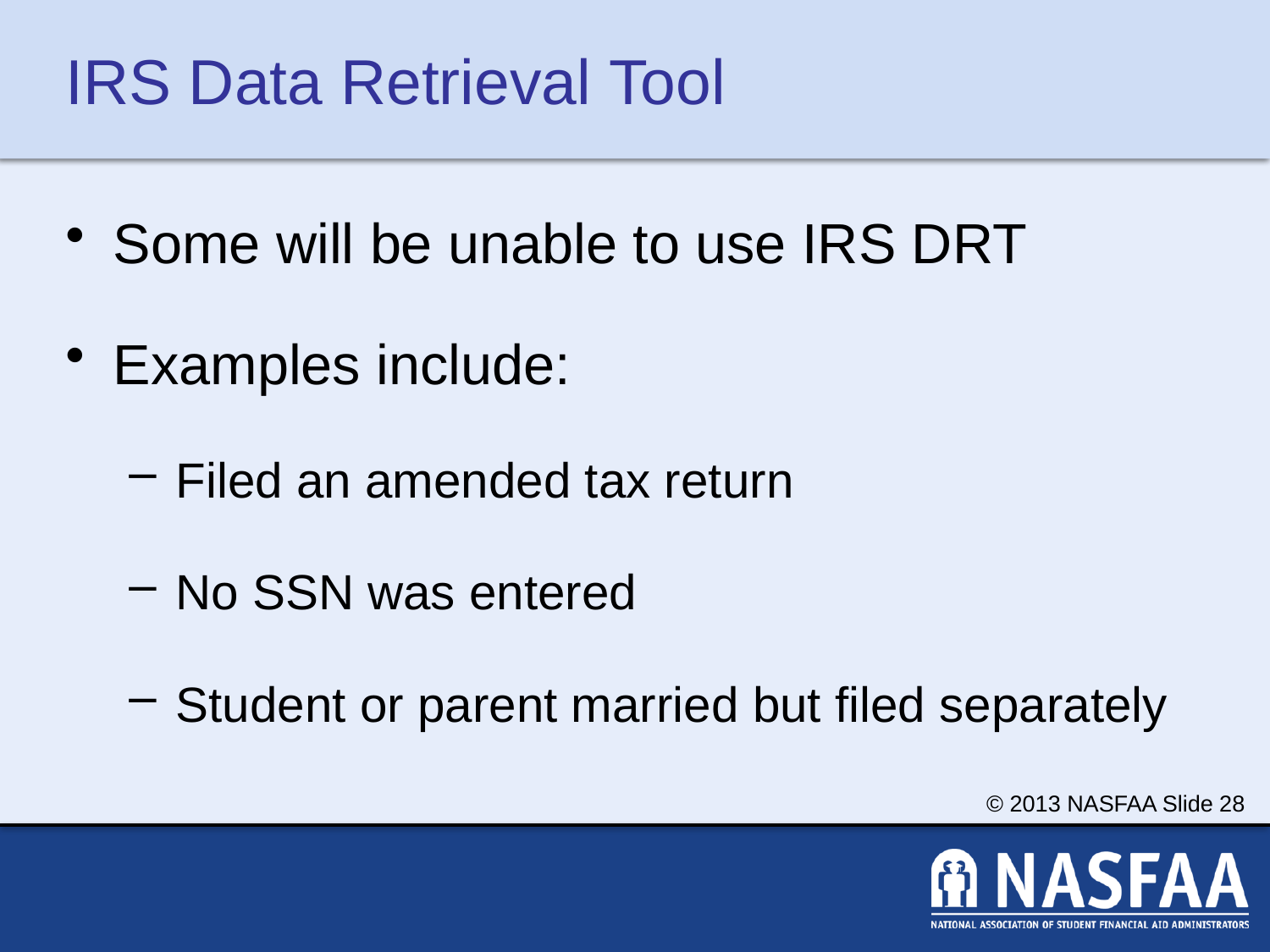

# IRS Data Retrieval Tool
Some will be unable to use IRS DRT
Examples include:
Filed an amended tax return
No SSN was entered
Student or parent married but filed separately